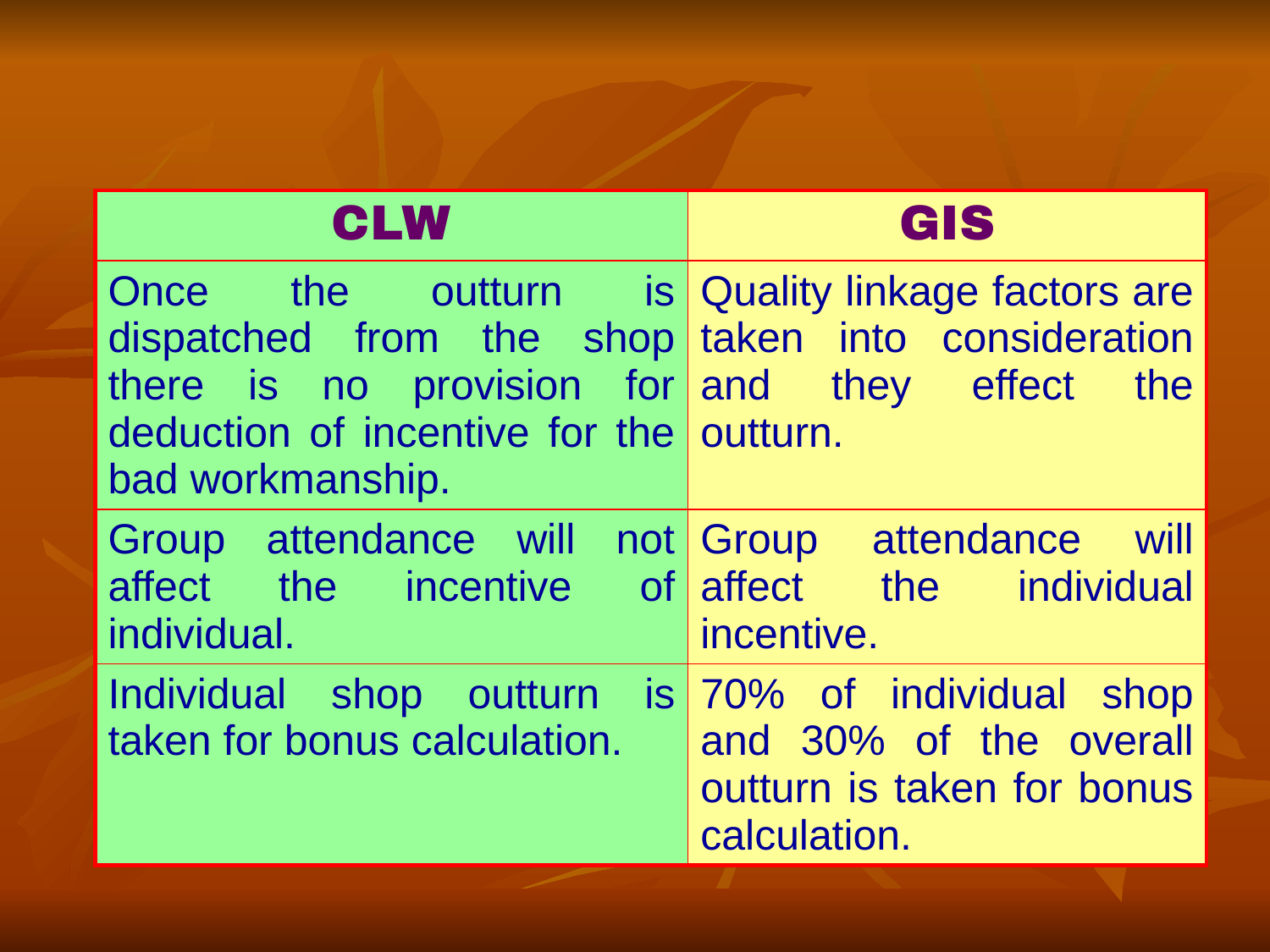

| CLW | GIS |
| --- | --- |
| Once the outturn is dispatched from the shop there is no provision for deduction of incentive for the bad workmanship. | Quality linkage factors are taken into consideration and they effect the outturn. |
| Group attendance will not affect the incentive of individual. | Group attendance will affect the individual incentive. |
| Individual shop outturn is taken for bonus calculation. | 70% of individual shop and 30% of the overall outturn is taken for bonus calculation. |